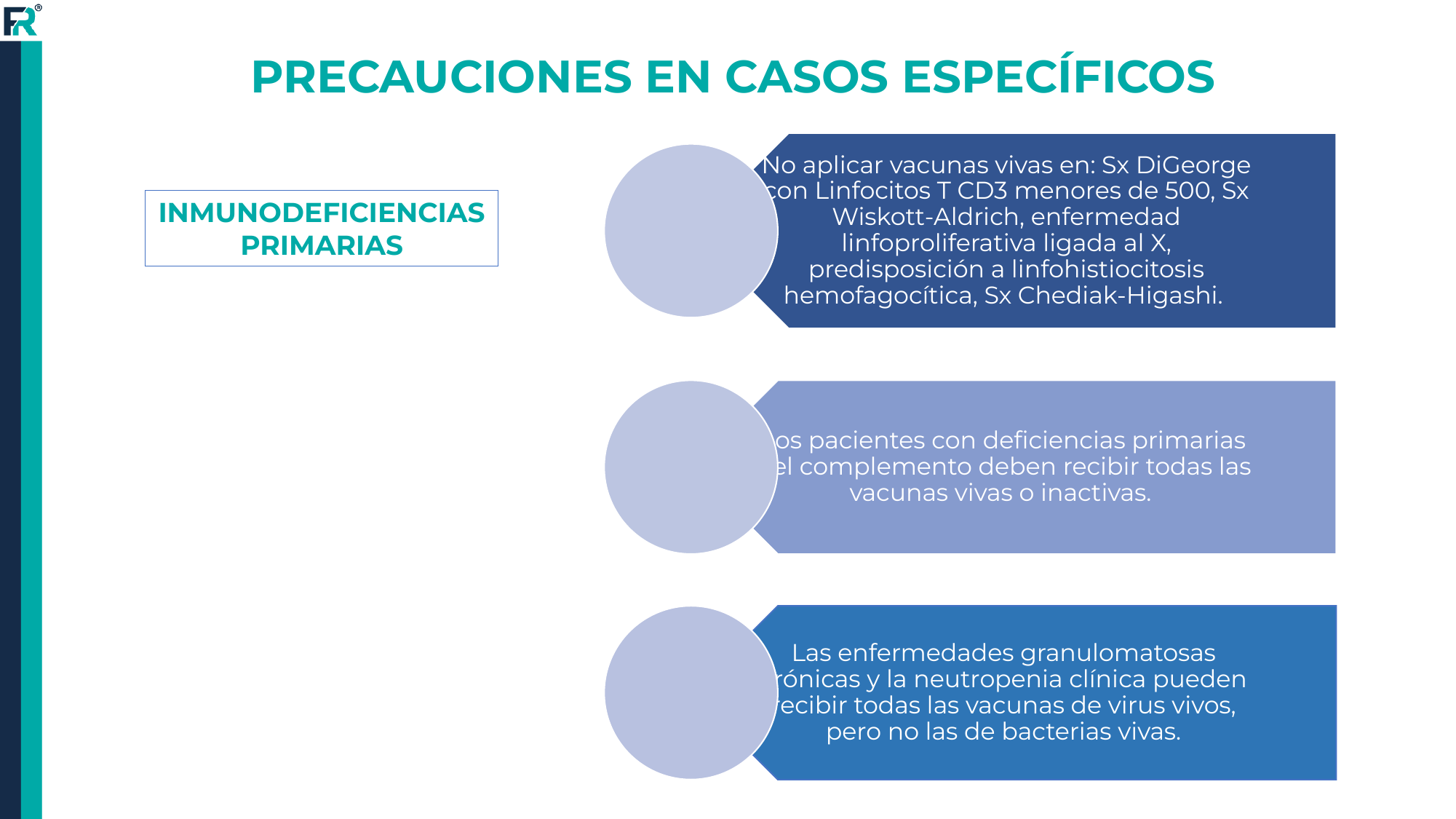

PRECAUCIONES EN CASOS ESPECÍFICOS
No aplicar vacunas vivas en: Sx DiGeorge con Linfocitos T CD3 menores de 500, Sx Wiskott-Aldrich, enfermedad linfoproliferativa ligada al X, predisposición a linfohistiocitosis hemofagocítica, Sx Chediak-Higashi.
Los pacientes con deficiencias primarias del complemento deben recibir todas las vacunas vivas o inactivas.
Las enfermedades granulomatosas crónicas y la neutropenia clínica pueden recibir todas las vacunas de virus vivos, pero no las de bacterias vivas.
INMUNODEFICIENCIAS PRIMARIAS